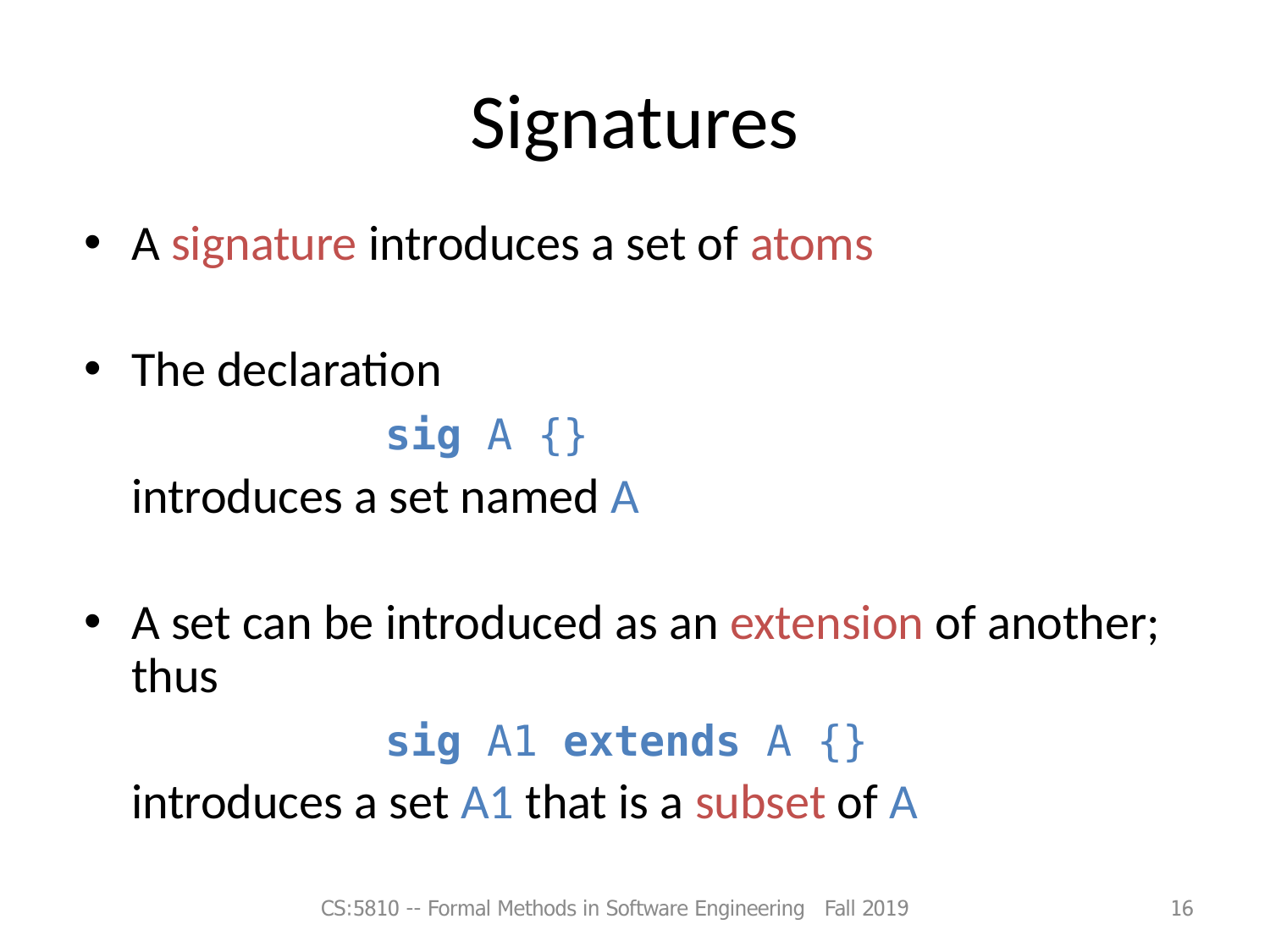

Signatures
A signature introduces a set of atoms

The declaration
			sig A {}
	introduces a set named A

A set can be introduced as an extension of another; thus
			sig A1 extends A {}
	introduces a set A1 that is a subset of A
CS:5810 -- Formal Methods in Software Engineering   Fall 2019
16